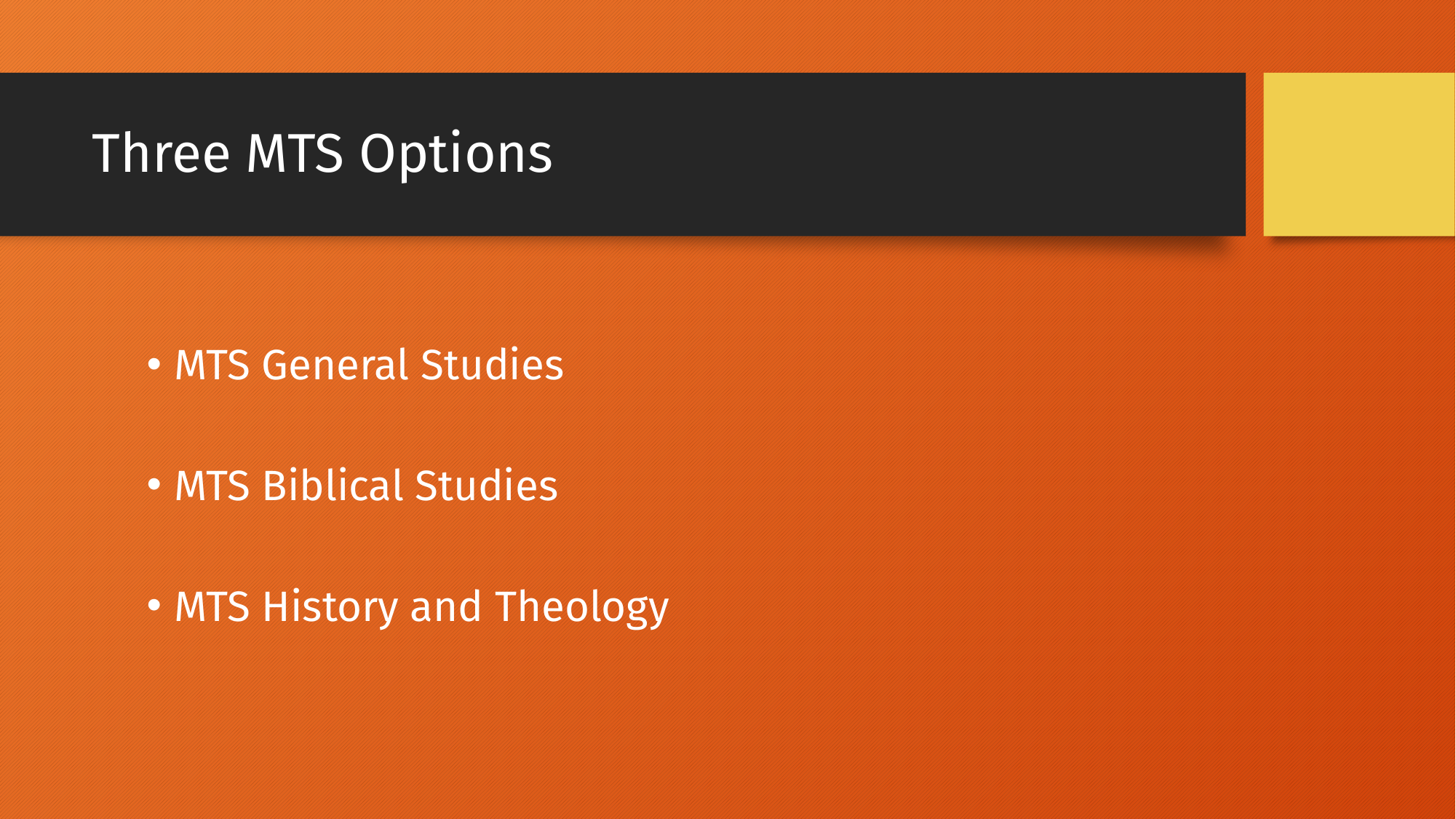

# Three MTS Options

MTS General Studies

MTS Biblical Studies

MTS History and Theology